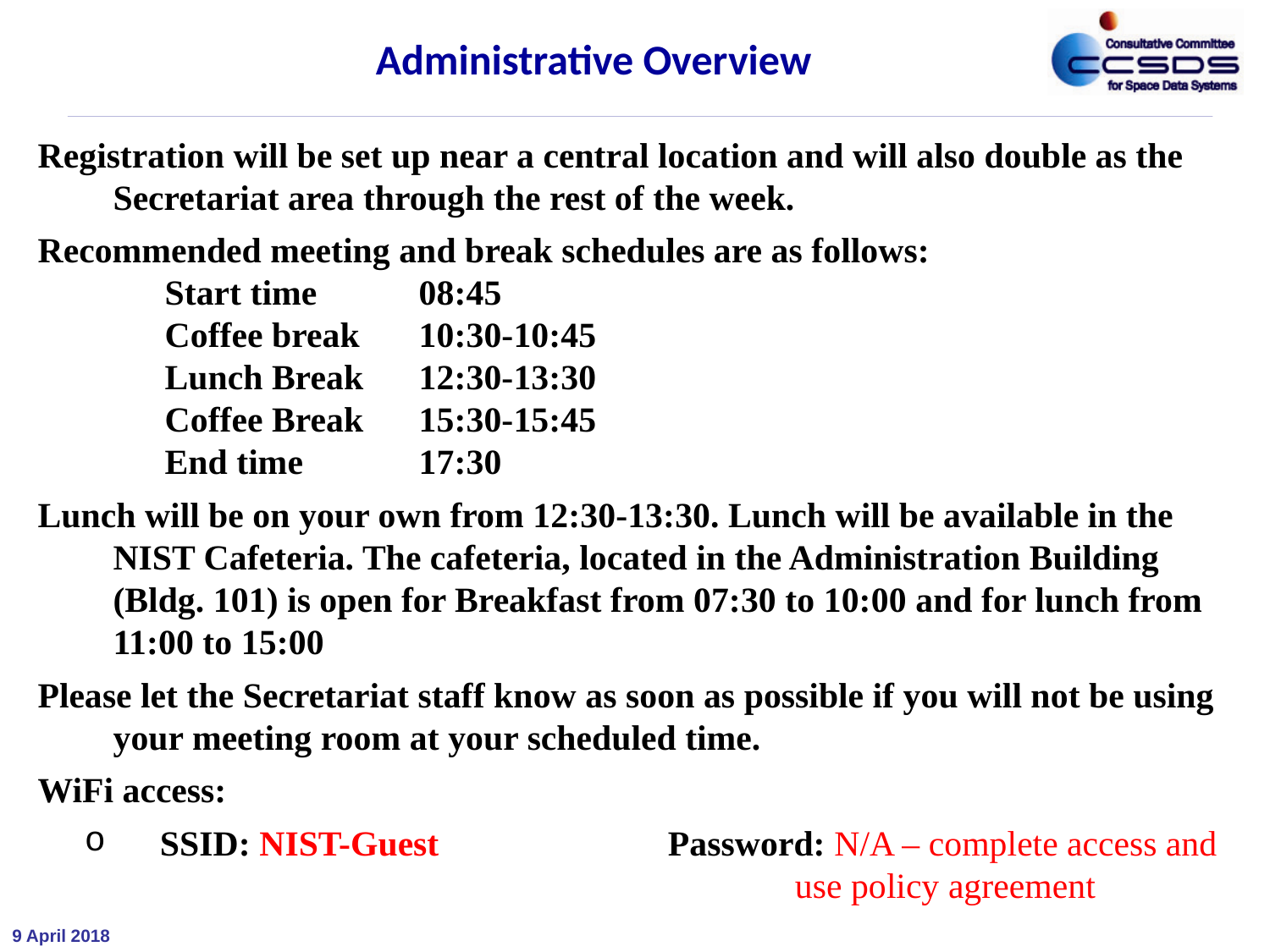

Administrative Overview
Registration will be set up near a central location and will also double as the Secretariat area through the rest of the week.
Recommended meeting and break schedules are as follows:
Start time          	08:45
Coffee break   	10:30-10:45
Lunch Break    	12:30-13:30
Coffee Break   	15:30-15:45
End time	17:30
Lunch will be on your own from 12:30-13:30. Lunch will be available in the NIST Cafeteria. The cafeteria, located in the Administration Building (Bldg. 101) is open for Breakfast from 07:30 to 10:00 and for lunch from 11:00 to 15:00
Please let the Secretariat staff know as soon as possible if you will not be using your meeting room at your scheduled time.
WiFi access:
SSID: NIST-Guest		Password: N/A – complete access and 					use policy agreement